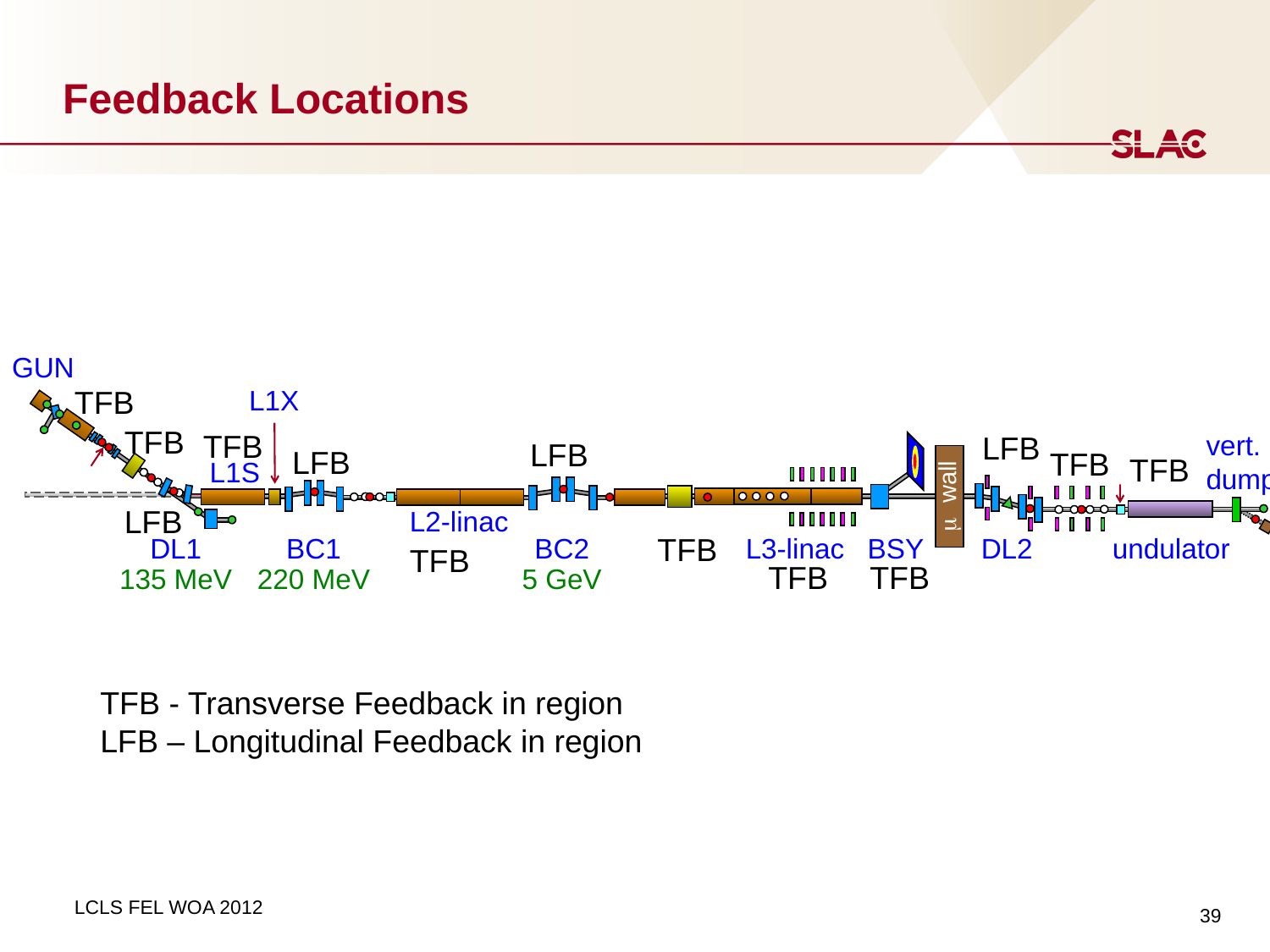

# Feedback Locations
GUN
TFB
L1X

TFB

TFB
vert.
dump

LFB

LFB

LFB
TFB

TFB

L1S

μ  wall

LFB

L2-linac

TFB
DL1
135 MeV
BC1
220 MeV
BC2
5 GeV
BSY

DL2

undulator

L3-linac
TFB
TFB
TFB
TFB - Transverse Feedback in region
LFB – Longitudinal Feedback in region
39
LCLS FEL WOA 2012